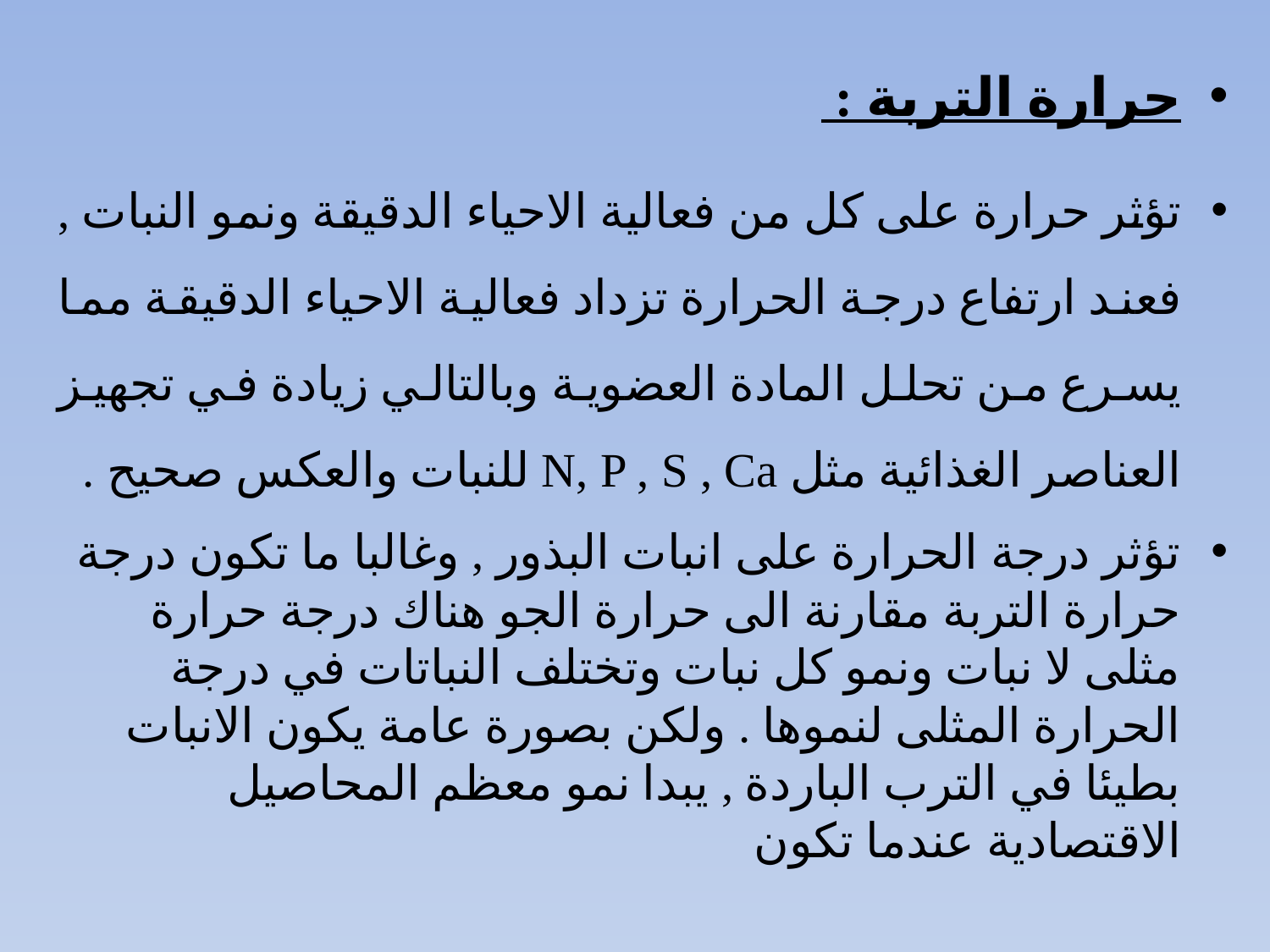

#
حرارة التربة :
تؤثر حرارة على كل من فعالية الاحياء الدقيقة ونمو النبات , فعند ارتفاع درجة الحرارة تزداد فعالية الاحياء الدقيقة مما يسرع من تحلل المادة العضوية وبالتالي زيادة في تجهيز العناصر الغذائية مثل N, P , S , Ca للنبات والعكس صحيح .
تؤثر درجة الحرارة على انبات البذور , وغالبا ما تكون درجة حرارة التربة مقارنة الى حرارة الجو هناك درجة حرارة مثلى لا نبات ونمو كل نبات وتختلف النباتات في درجة الحرارة المثلى لنموها . ولكن بصورة عامة يكون الانبات بطيئا في الترب الباردة , يبدا نمو معظم المحاصيل الاقتصادية عندما تكون